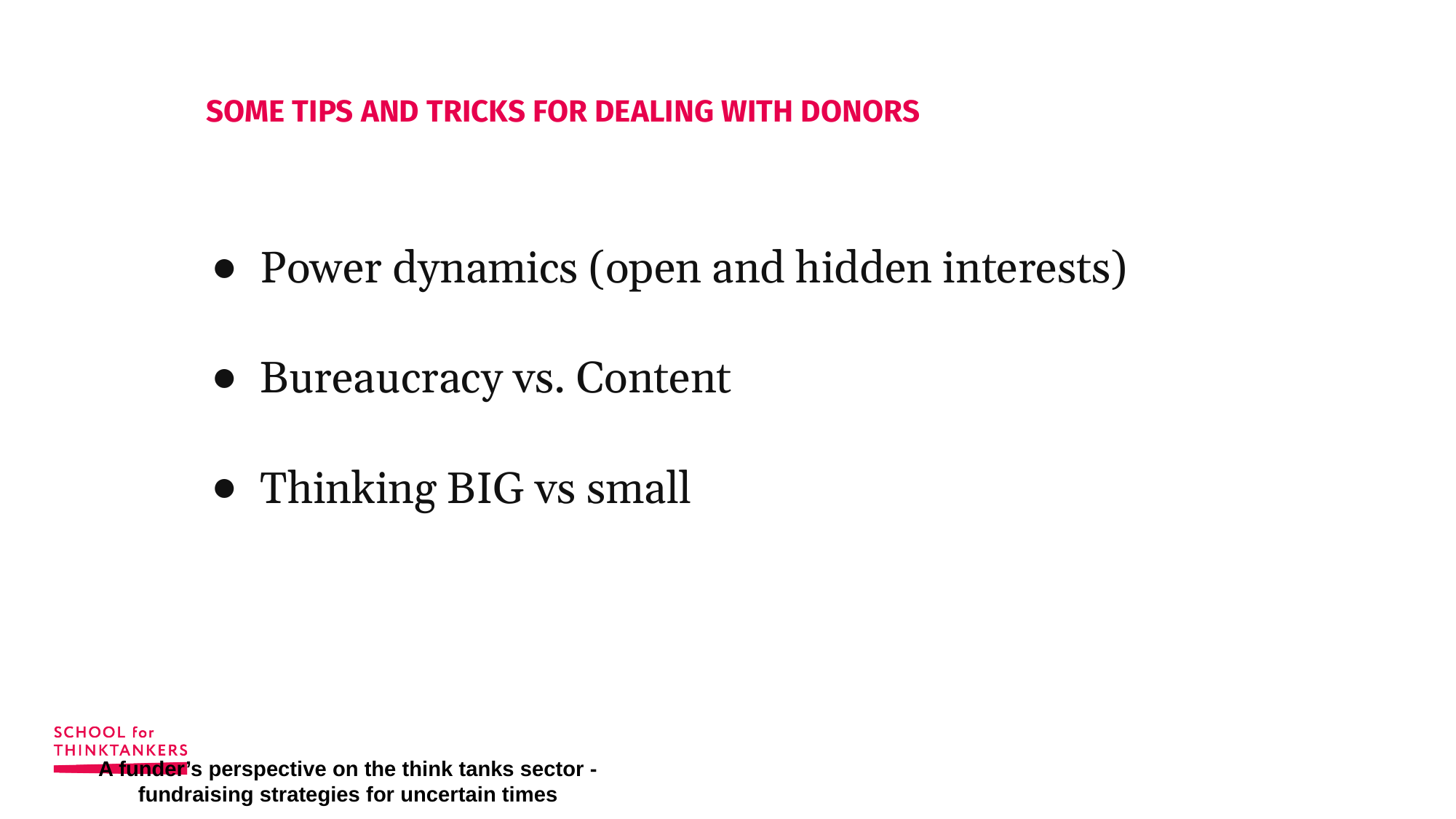

# SOME TIPS AND TRICKS FOR DEALING WITH DONORS

Power dynamics (open and hidden interests)

Bureaucracy vs. Content

Thinking BIG vs small

A funder’s perspective on the think tanks sector - fundraising strategies for uncertain times